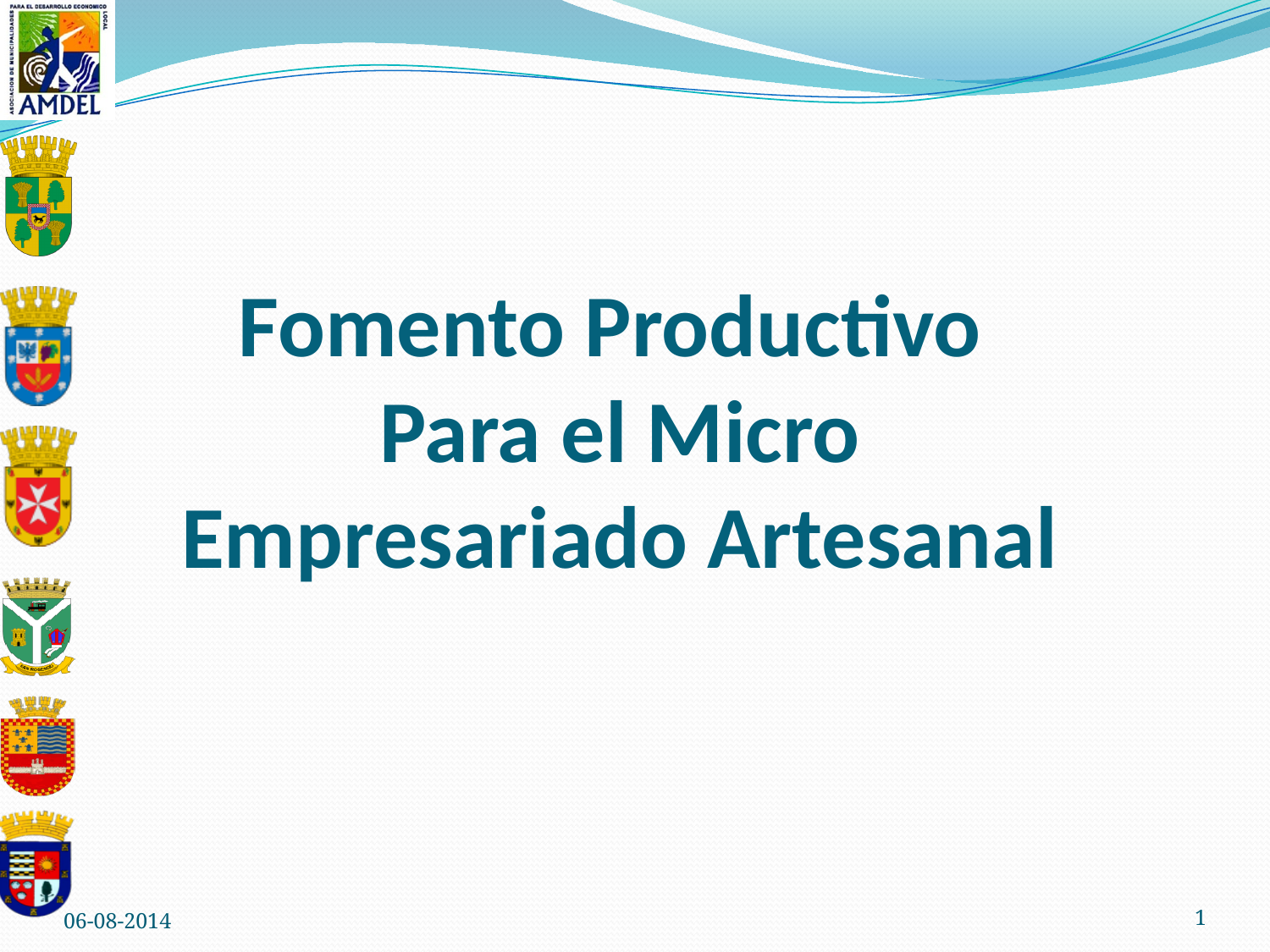

# Fomento Productivo Para el Micro Empresariado Artesanal